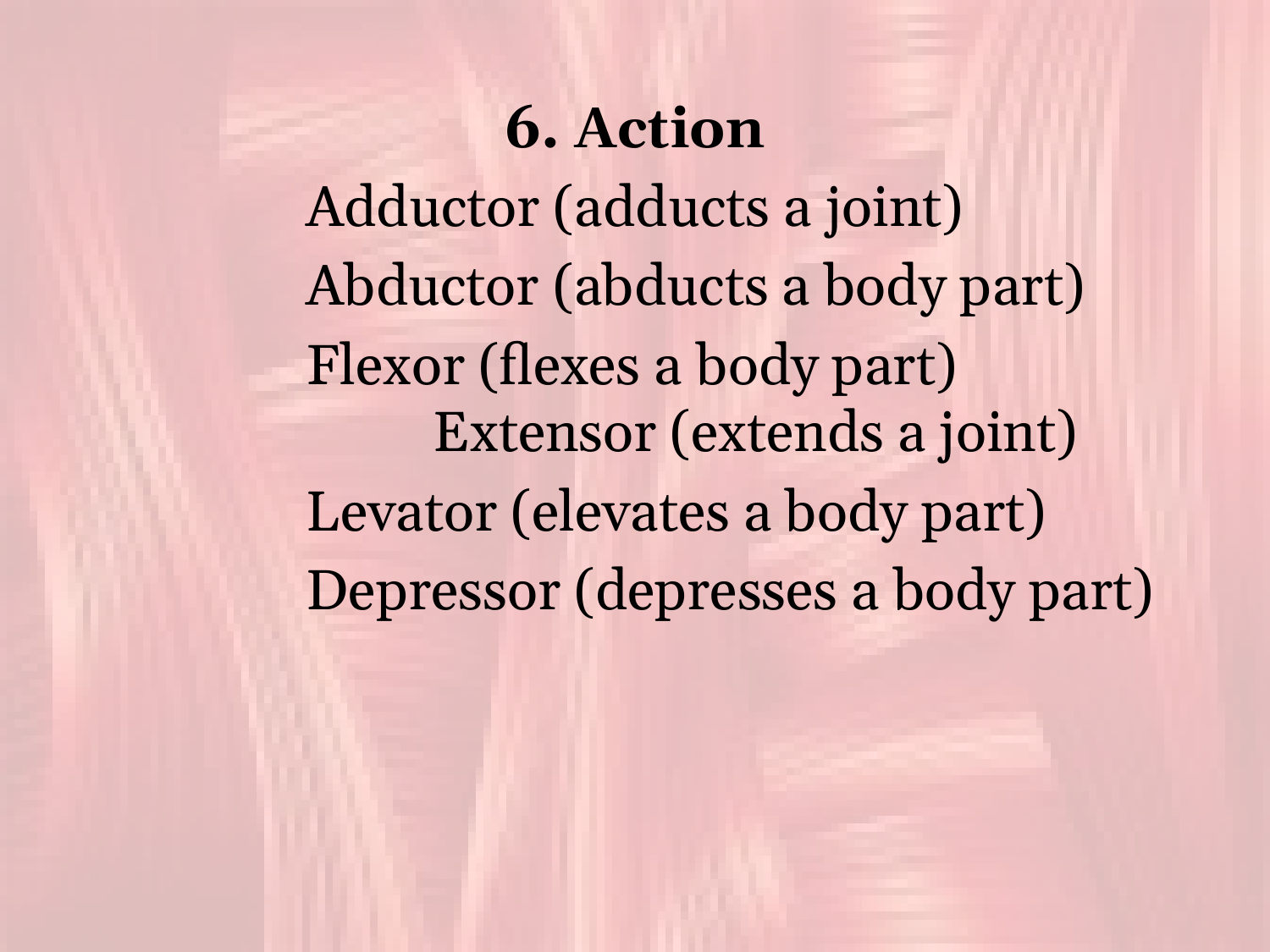

6. Action
		Adductor (adducts a joint)
		Abductor (abducts a body part)
		Flexor (flexes a body part)			Extensor (extends a joint)
		Levator (elevates a body part)
		Depressor (depresses a body part)